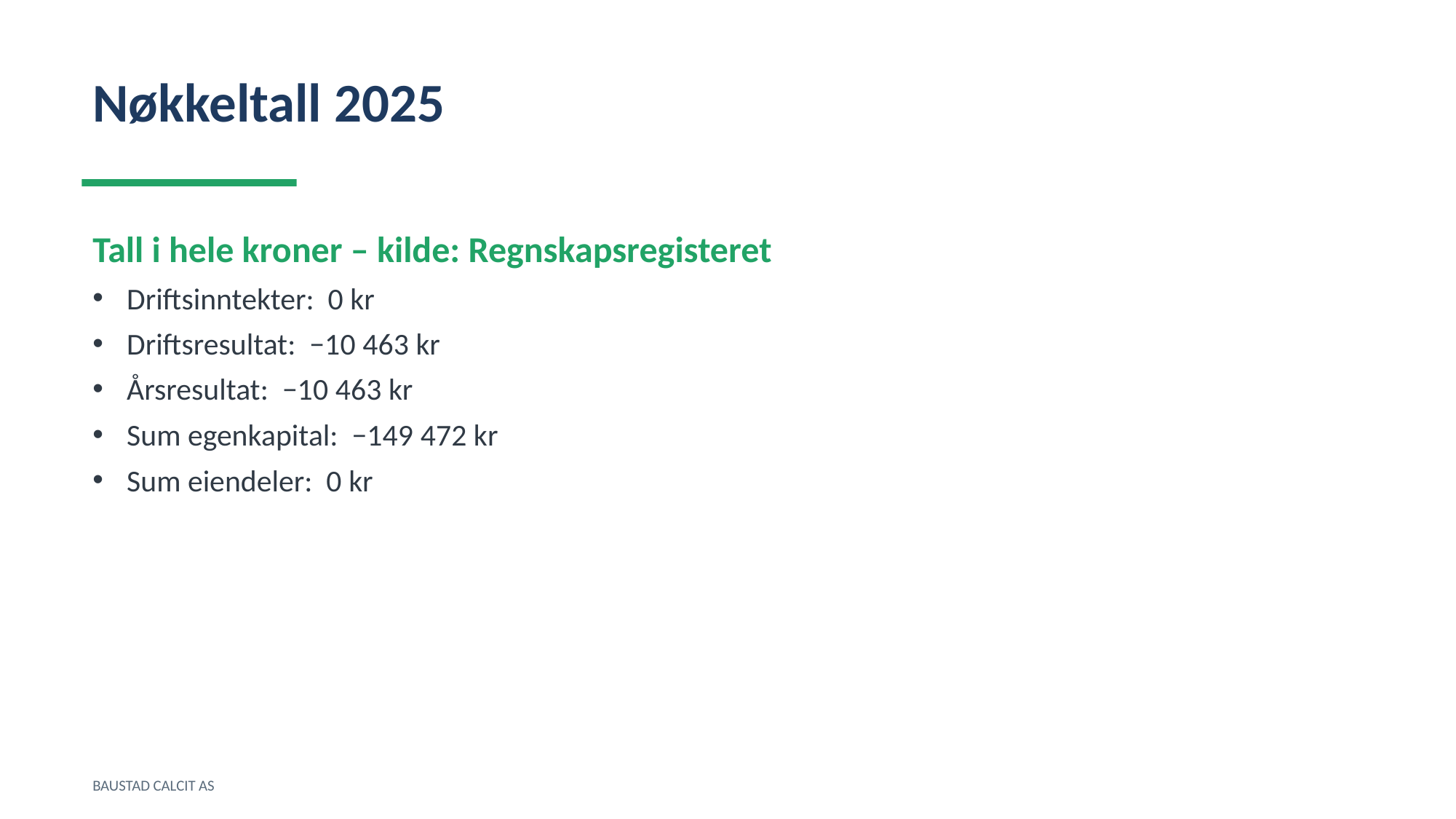

Nøkkeltall 2025

Tall i hele kroner – kilde: Regnskapsregisteret
Driftsinntekter:  0 kr
Driftsresultat:  −10 463 kr
Årsresultat:  −10 463 kr
Sum egenkapital:  −149 472 kr
Sum eiendeler:  0 kr
BAUSTAD CALCIT AS